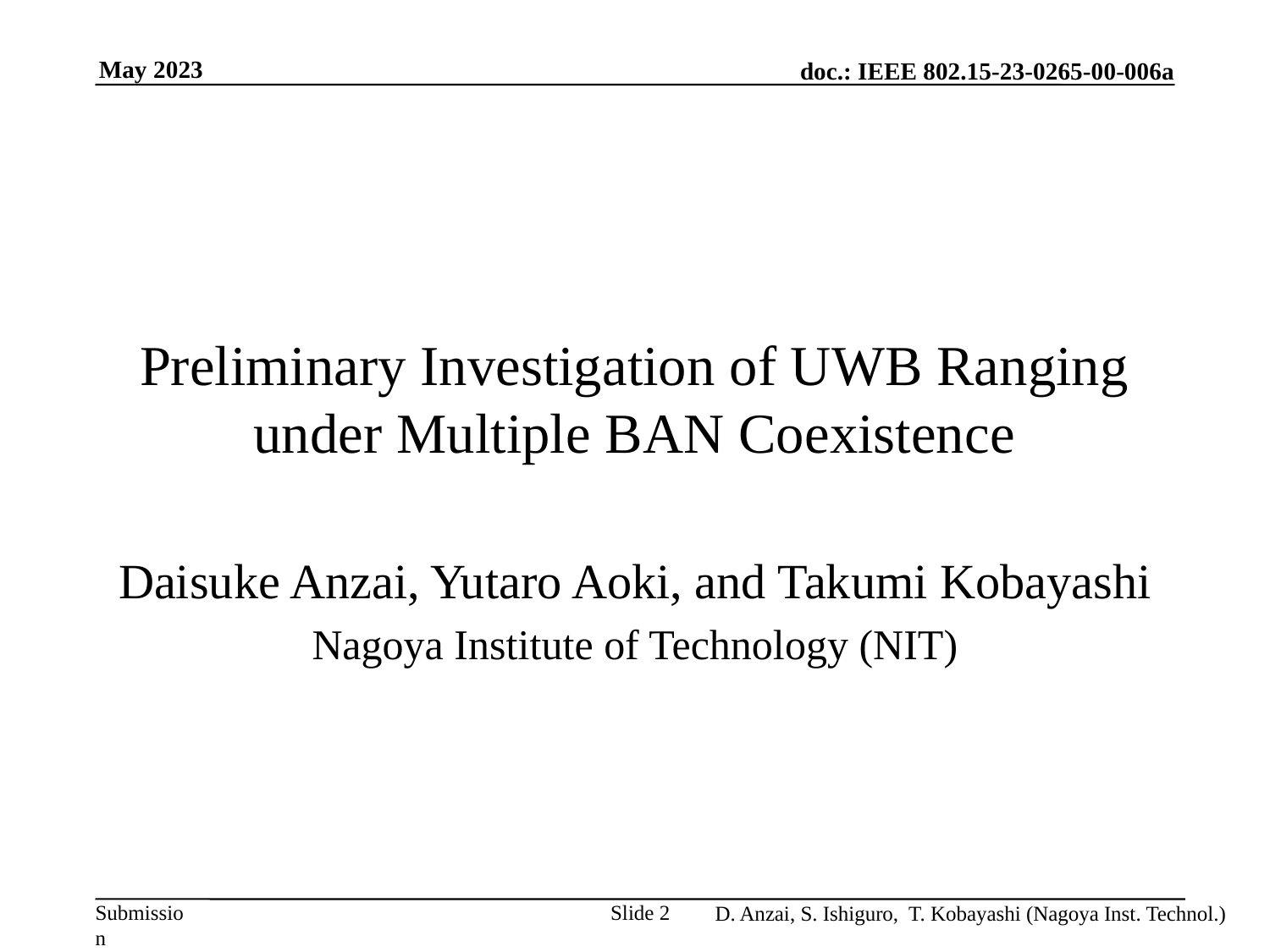

# Preliminary Investigation of UWB Ranging under Multiple BAN Coexistence
Daisuke Anzai, Yutaro Aoki, and Takumi Kobayashi
Nagoya Institute of Technology (NIT)
Slide 2